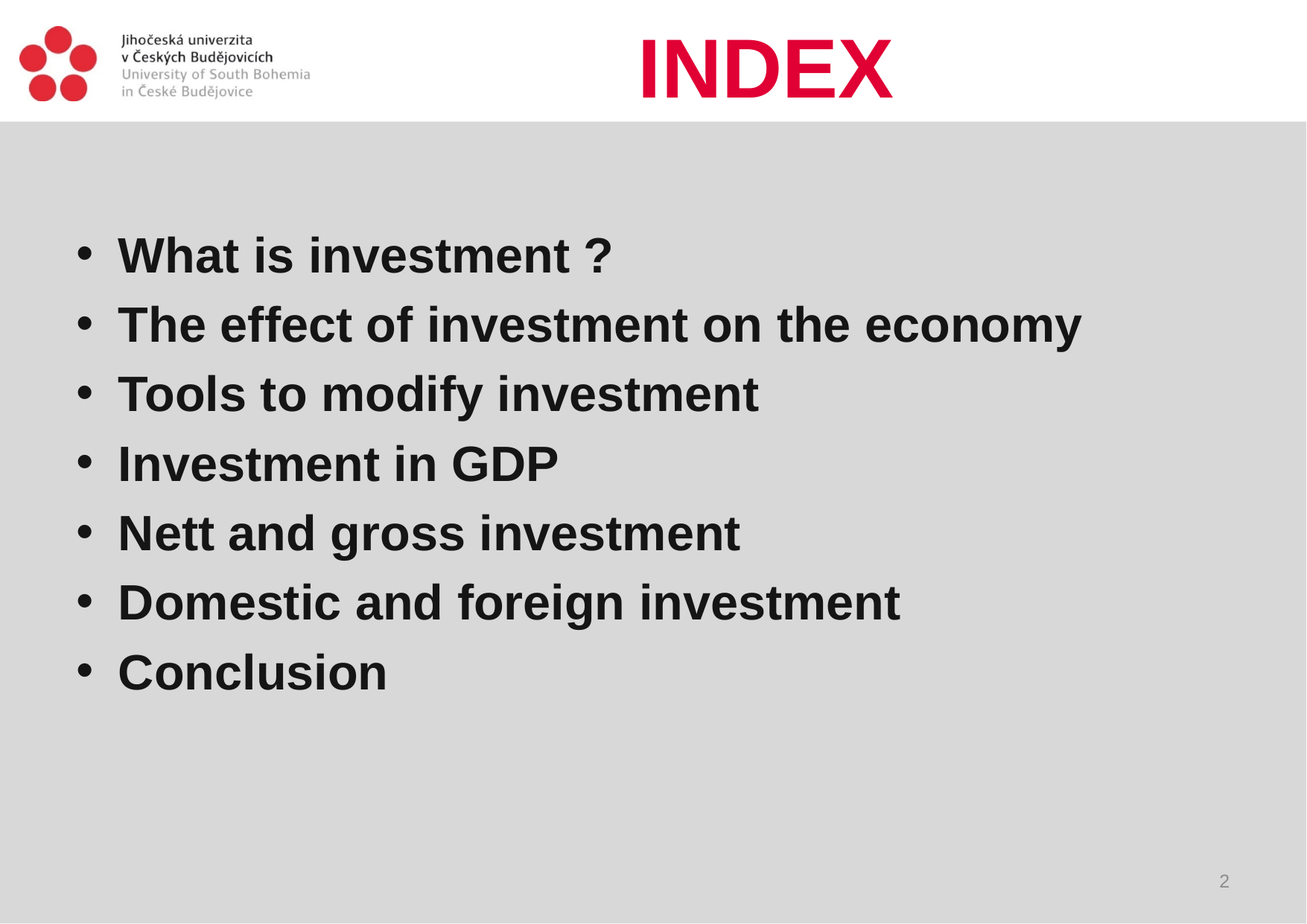

# INDEX
What is investment ?
The effect of investment on the economy
Tools to modify investment
Investment in GDP
Nett and gross investment
Domestic and foreign investment
Conclusion

2